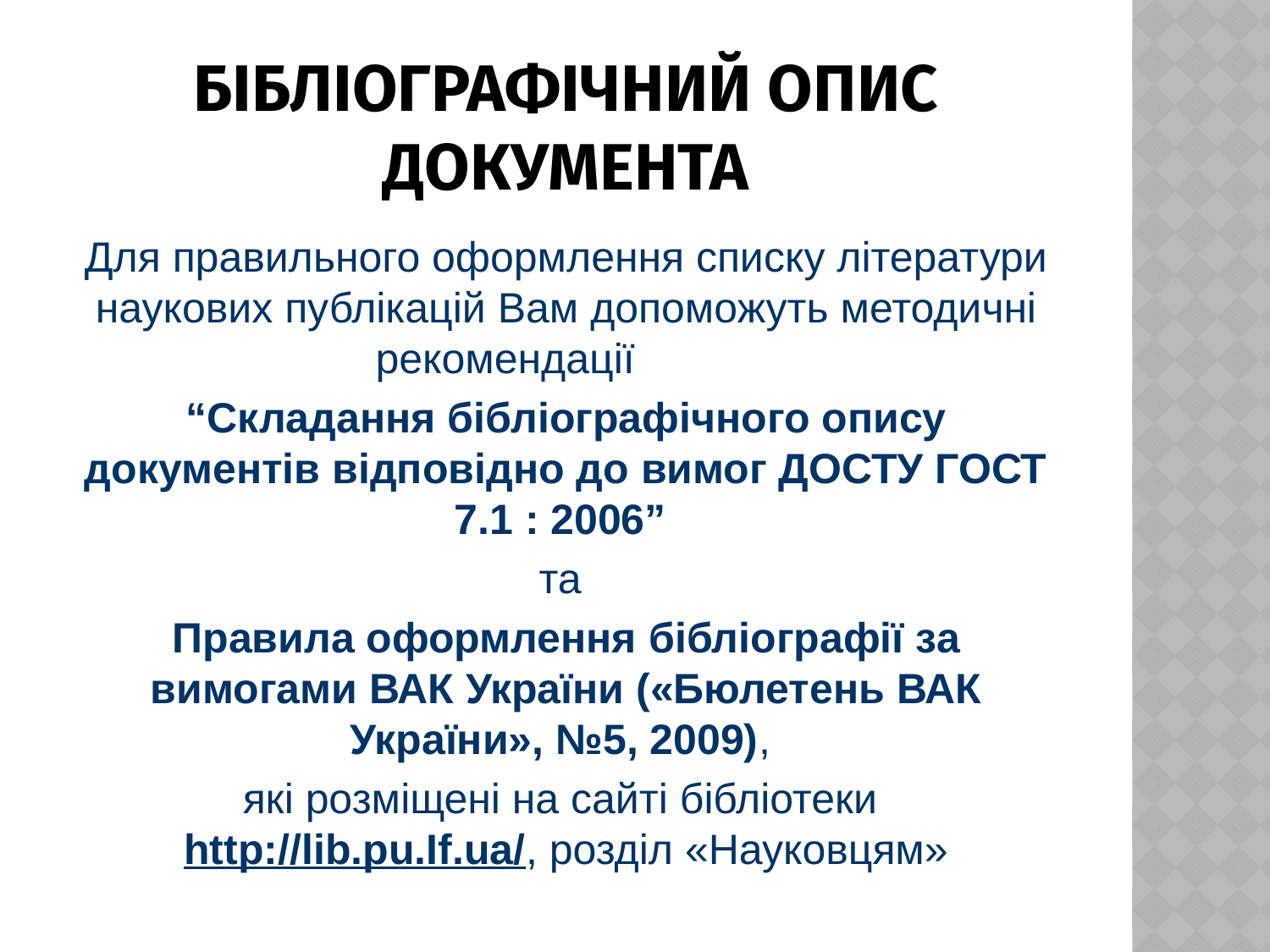

# Бібліографічний опис документа
Для правильного оформлення списку літератури наукових публікацій Вам допоможуть методичні рекомендації
“Складання бібліографічного опису документів відповідно до вимог ДОСТУ ГОСТ 7.1 : 2006”
та
Правила оформлення бібліографії за вимогами ВАК України («Бюлетень ВАК України», №5, 2009),
які розміщені на сайті бібліотеки http://lib.pu.If.ua/, розділ «Науковцям»